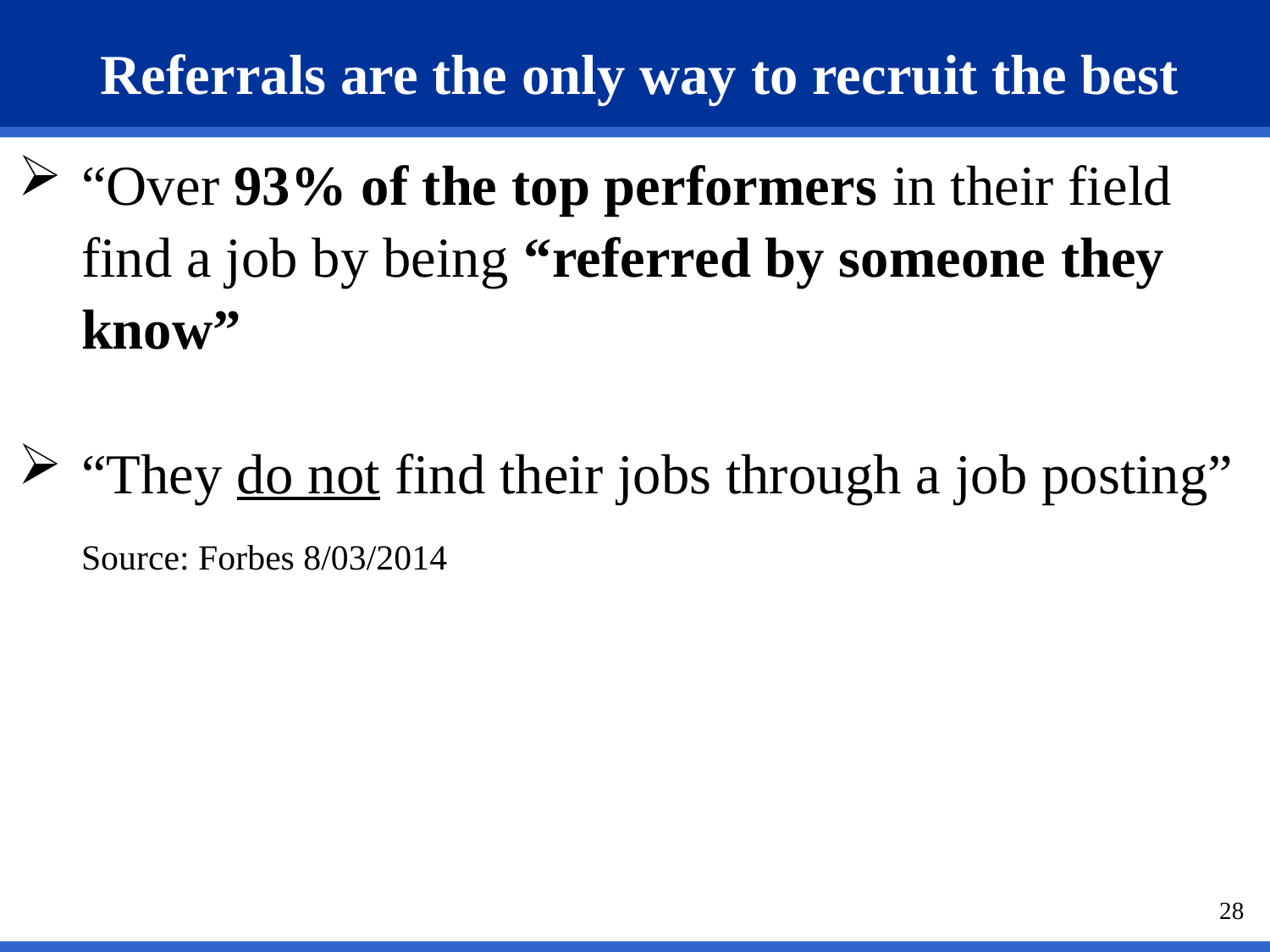

Referrals are the only way to recruit the best

“Over 93% of the top performers in their field find a job by being “referred by someone they know”

“They do not find their jobs through a job posting” Source: Forbes 8/03/2014

28